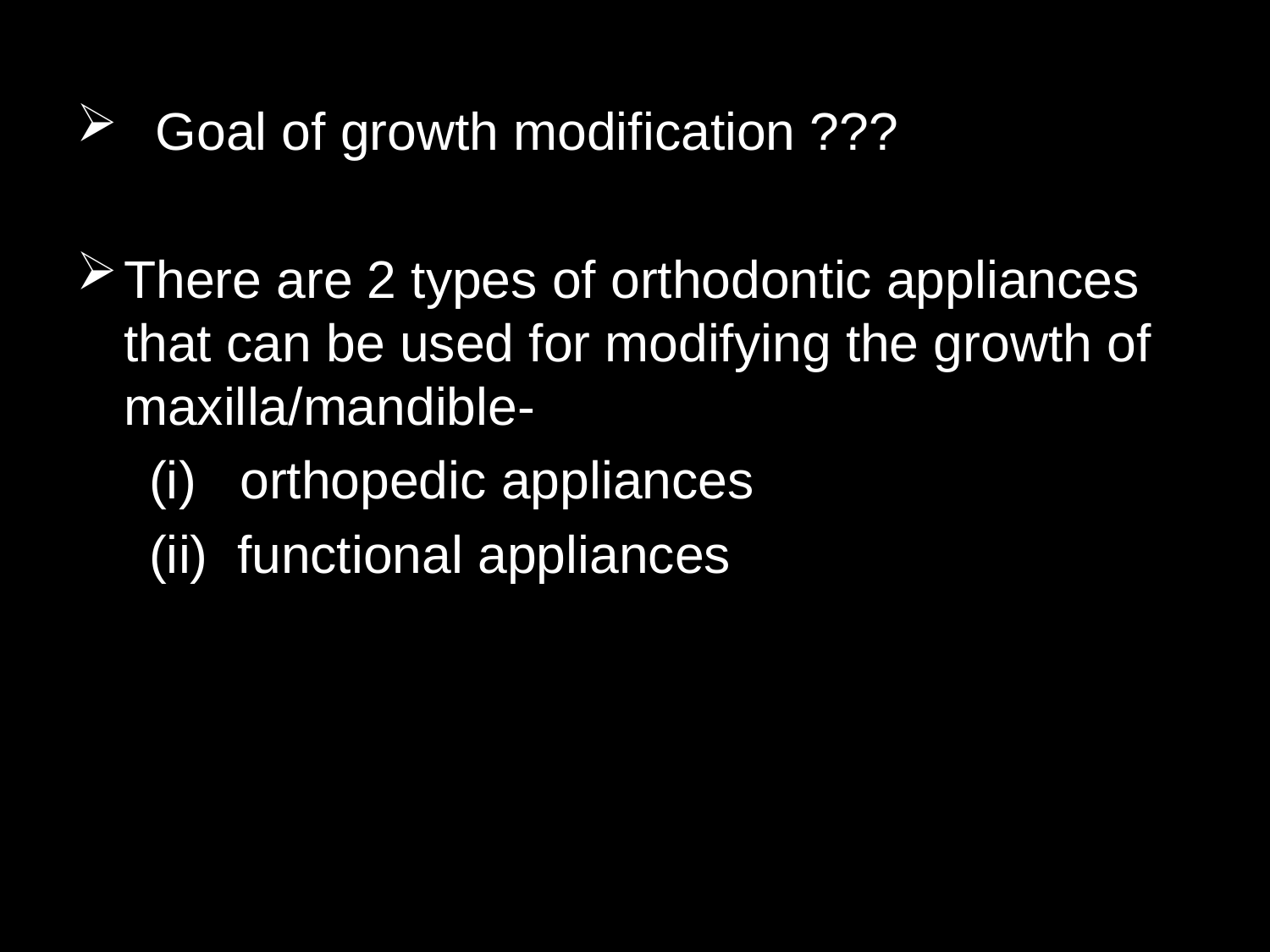

Goal of growth modification ???

There are 2 types of orthodontic appliances that can be used for modifying the growth of maxilla/mandible-
     (i)   orthopedic appliances
     (ii)  functional appliances